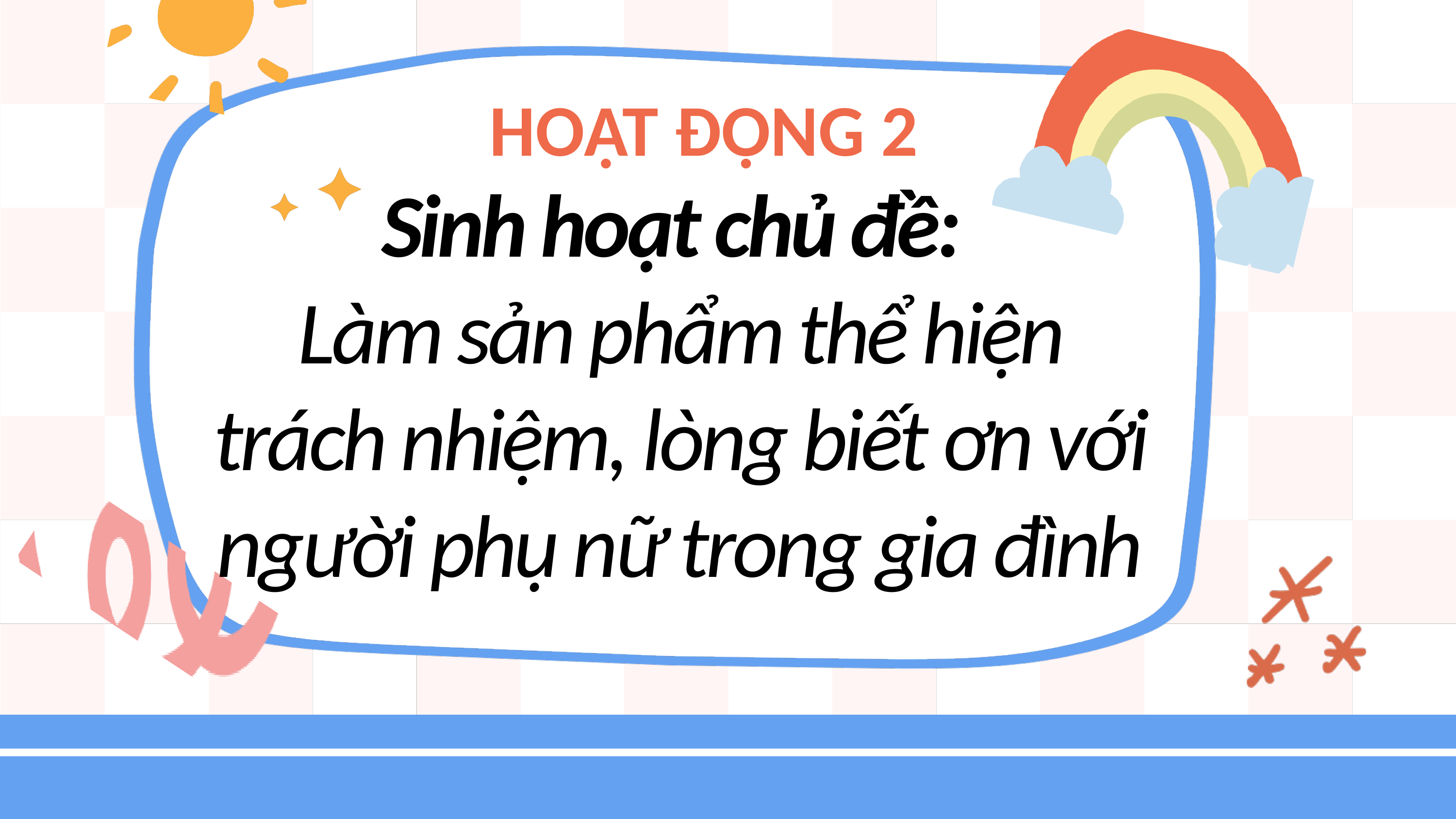

KHỞI ĐỘNG

HOẠT ĐỘNG 2
Sinh hoạt chủ đề:
Làm sản phẩm thể hiện trách nhiệm, lòng biết ơn với người phụ nữ trong gia đình